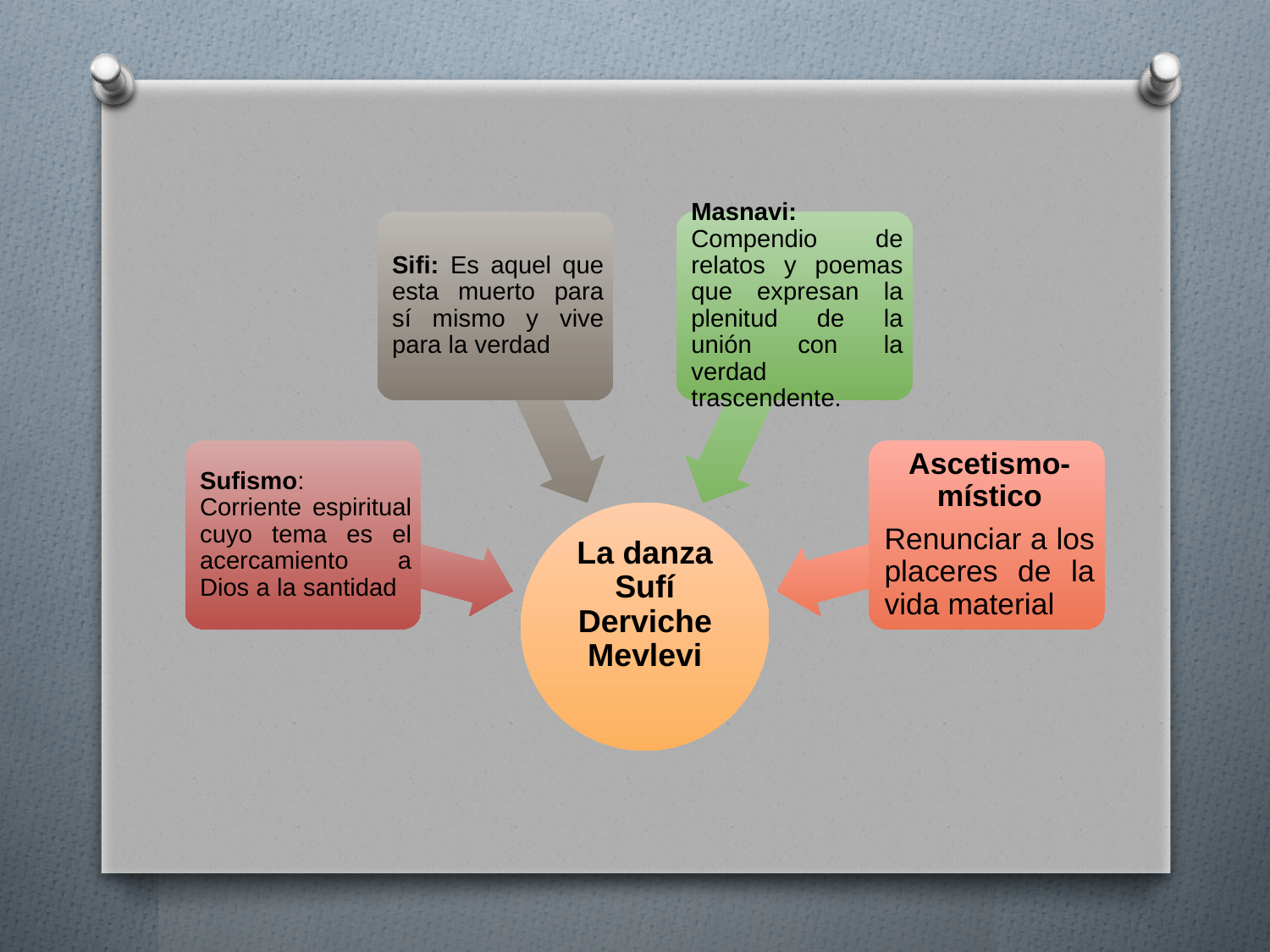

La danza Sufí Derviche Mevlevi

Sufismo: Corriente espiritual cuyo tema es el acercamiento a Dios a la santidad
Sifi: Es aquel que esta muerto para sí mismo y vive para la verdad
Masnavi: Compendio de relatos y poemas que expresan la plenitud de la unión con la verdad trascendente.
Ascetismo-místico
Renunciar a los placeres de la vida material